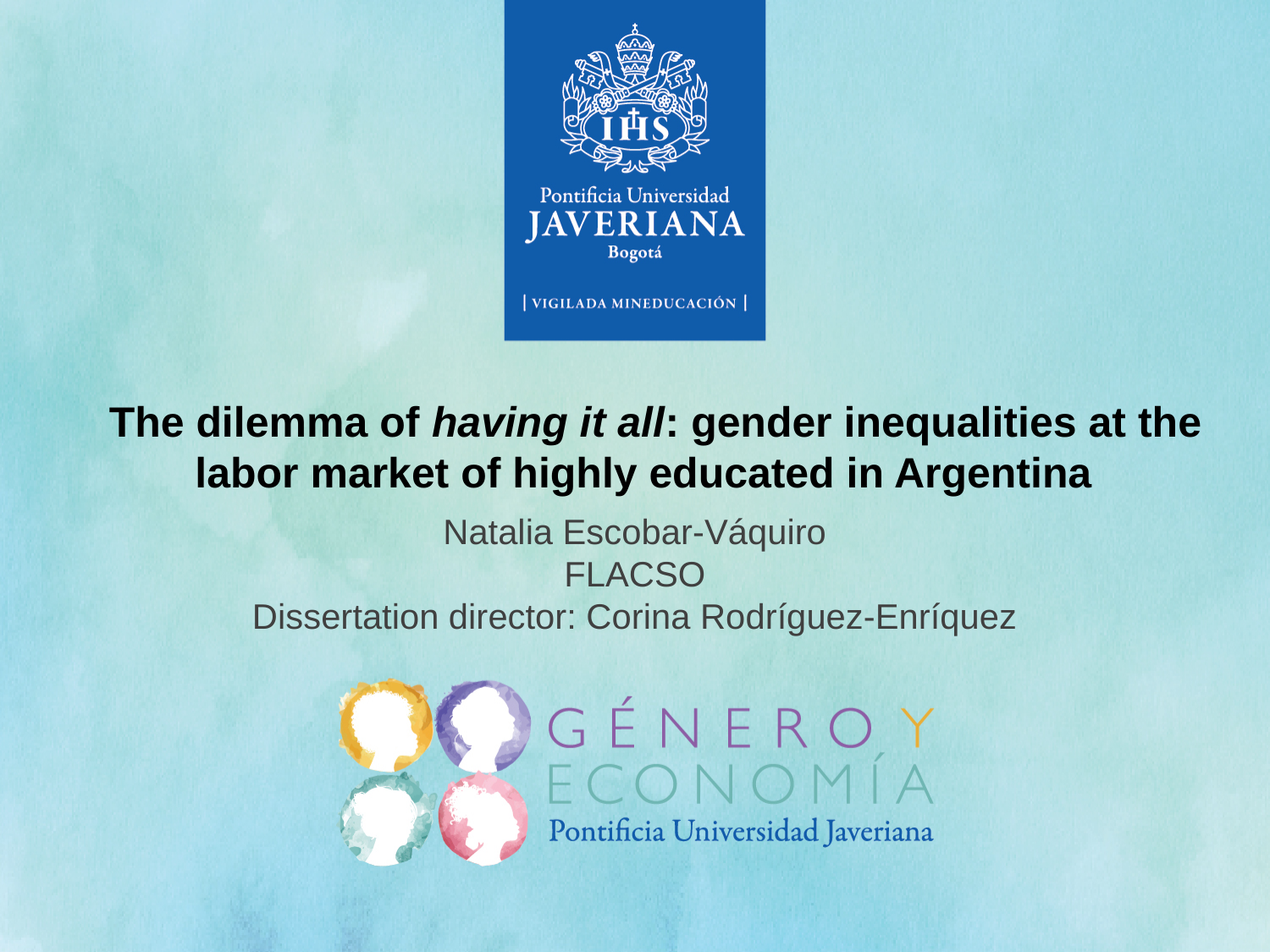

The dilemma of having it all: gender inequalities at the labor market of highly educated in Argentina
Natalia Escobar-Váquiro
FLACSO
Dissertation director: Corina Rodríguez-Enríquez